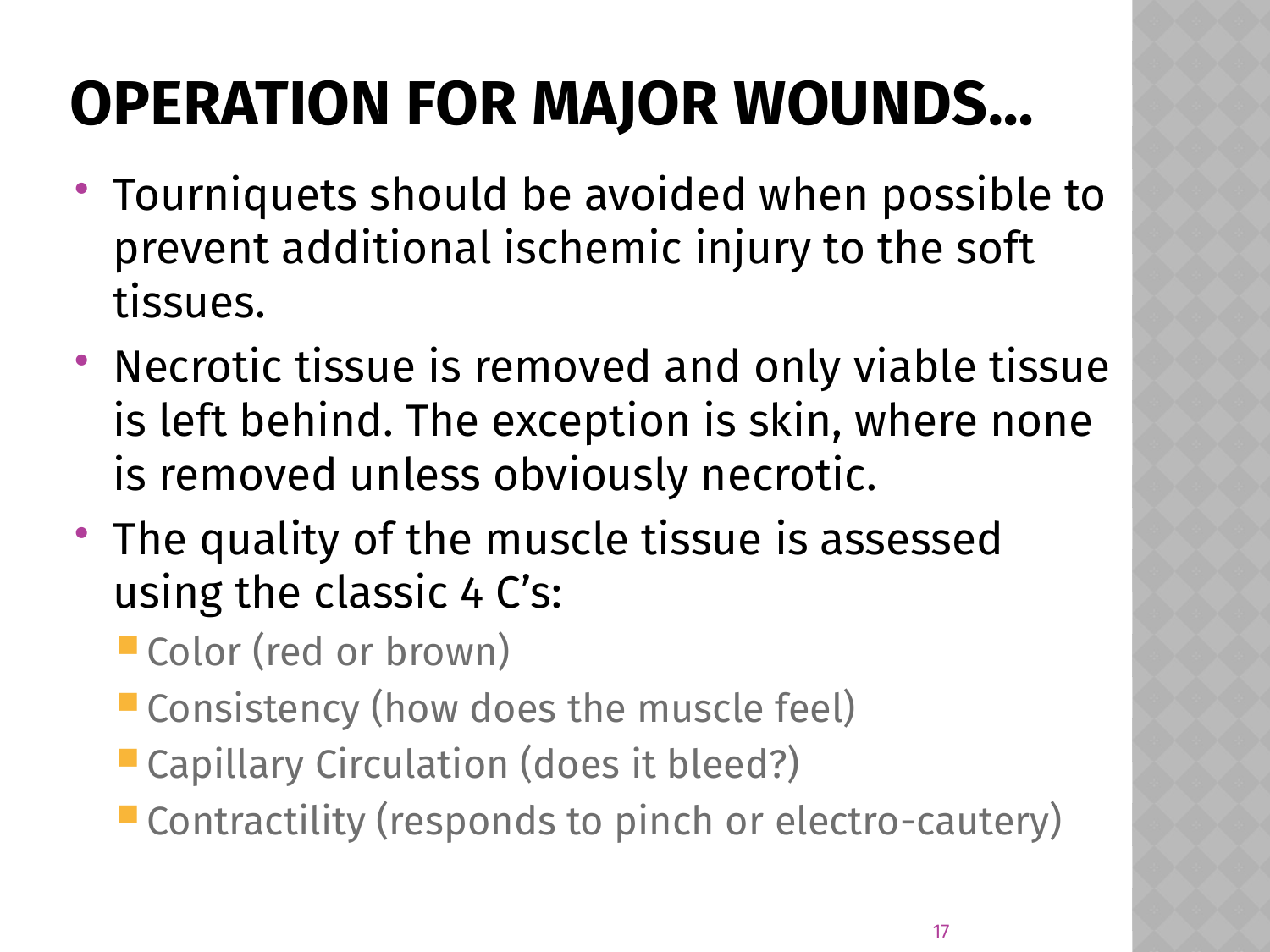

# Operation for major wounds…
Tourniquets should be avoided when possible to prevent additional ischemic injury to the soft tissues.
Necrotic tissue is removed and only viable tissue is left behind. The exception is skin, where none is removed unless obviously necrotic.
The quality of the muscle tissue is assessed using the classic 4 C’s:
Color (red or brown)
Consistency (how does the muscle feel)
Capillary Circulation (does it bleed?)
Contractility (responds to pinch or electro-cautery)

17